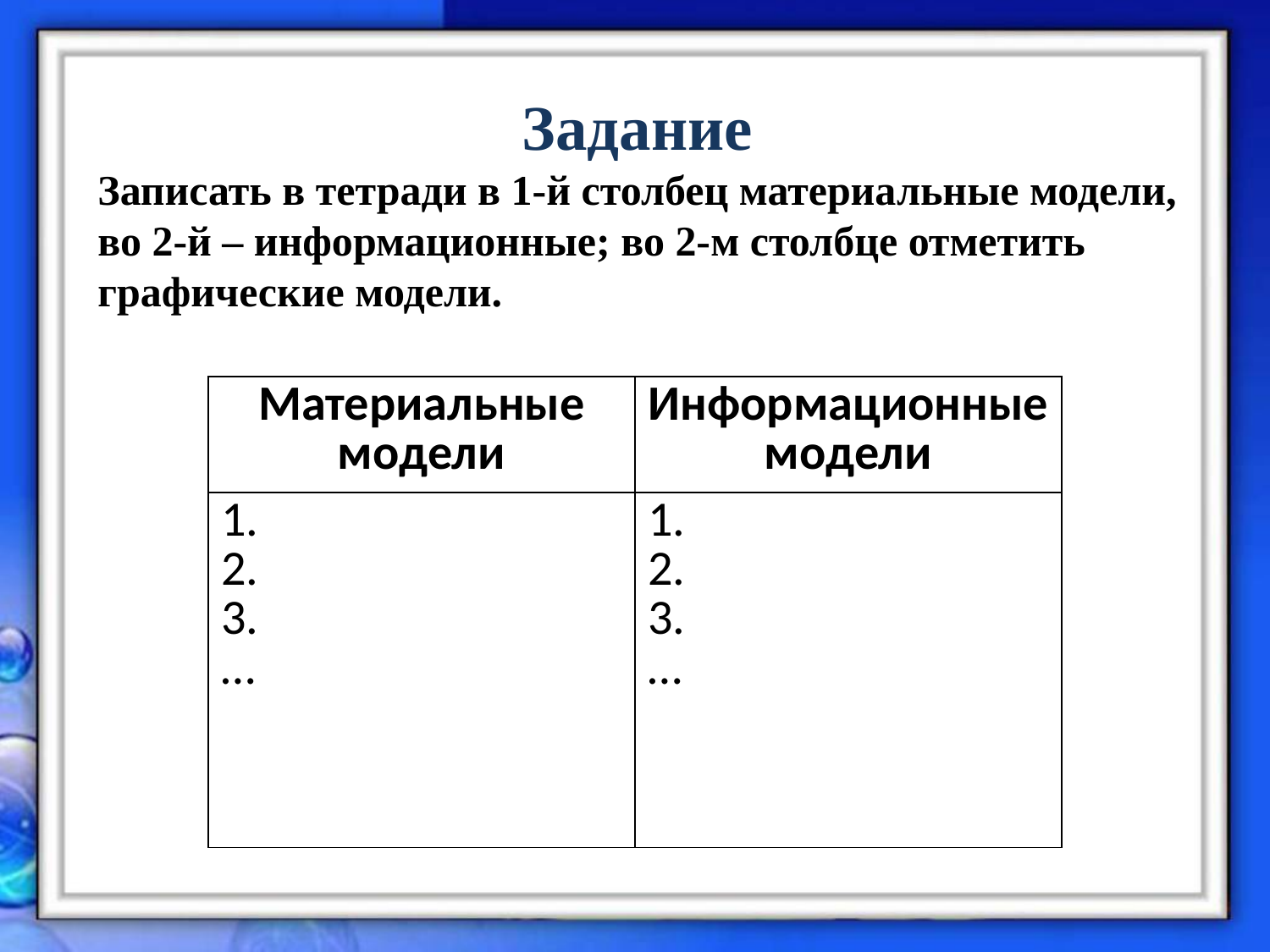

Задание
Записать в тетради в 1-й столбец материальные модели,
во 2-й – информационные; во 2-м столбце отметить
графические модели.
| Материальные модели | Информационные модели |
| --- | --- |
| 1. 2. 3. … | 1. 2. 3. … |